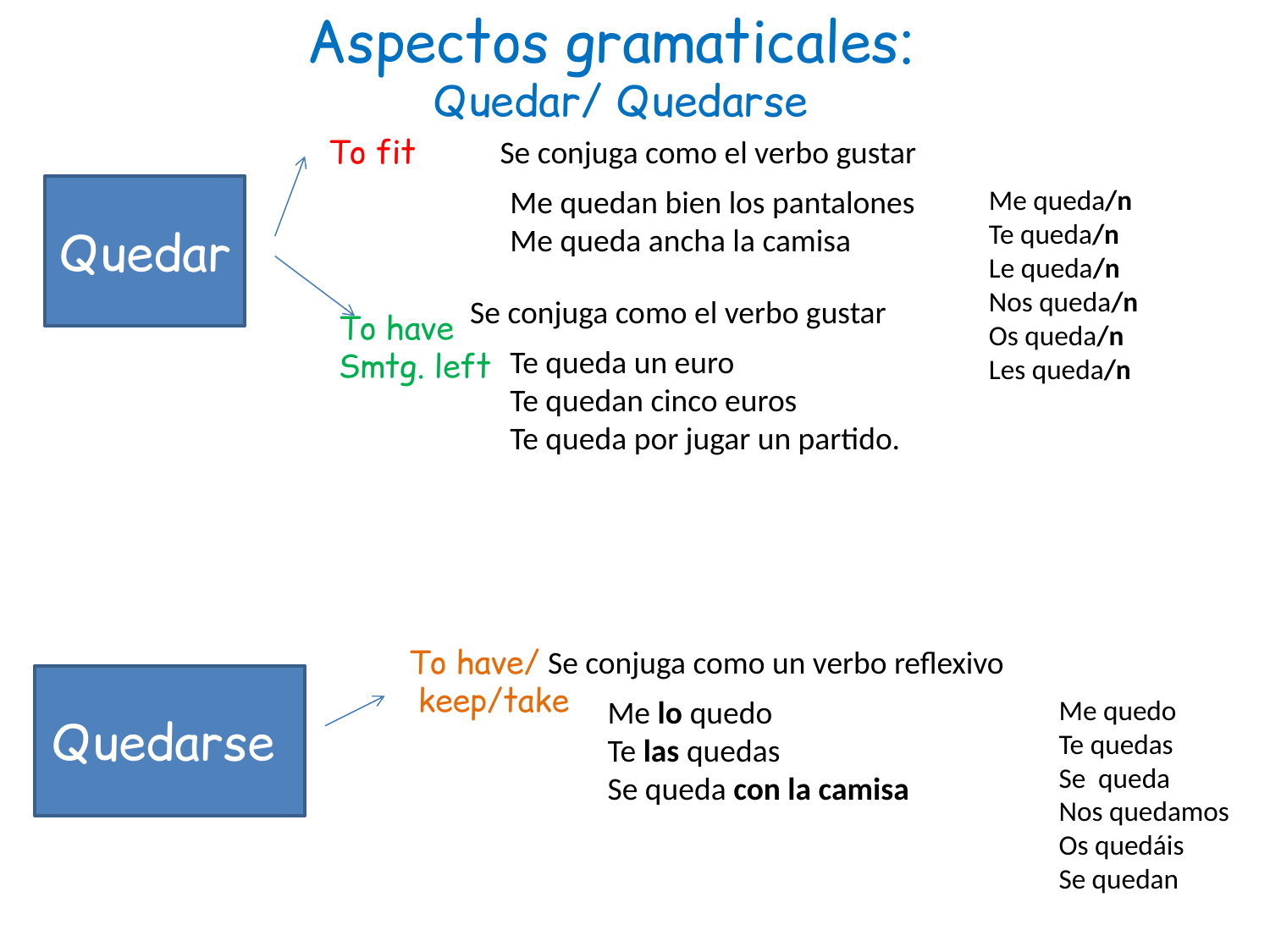

Aspectos gramaticales:
Quedar/ Quedarse
To fit
Se conjuga como el verbo gustar
Quedar
Me quedan bien los pantalones
Me queda ancha la camisa
Me queda/n
Te queda/n
Le queda/n
Nos queda/n
Os queda/n
Les queda/n
Se conjuga como el verbo gustar
To have
Smtg. left
Te queda un euro
Te quedan cinco euros
Te queda por jugar un partido.
To have/
 keep/take
Se conjuga como un verbo reflexivo
Quedarse
Me lo quedo
Te las quedas
Se queda con la camisa
Me quedo
Te quedas
Se  queda
Nos quedamos
Os quedáis
Se quedan